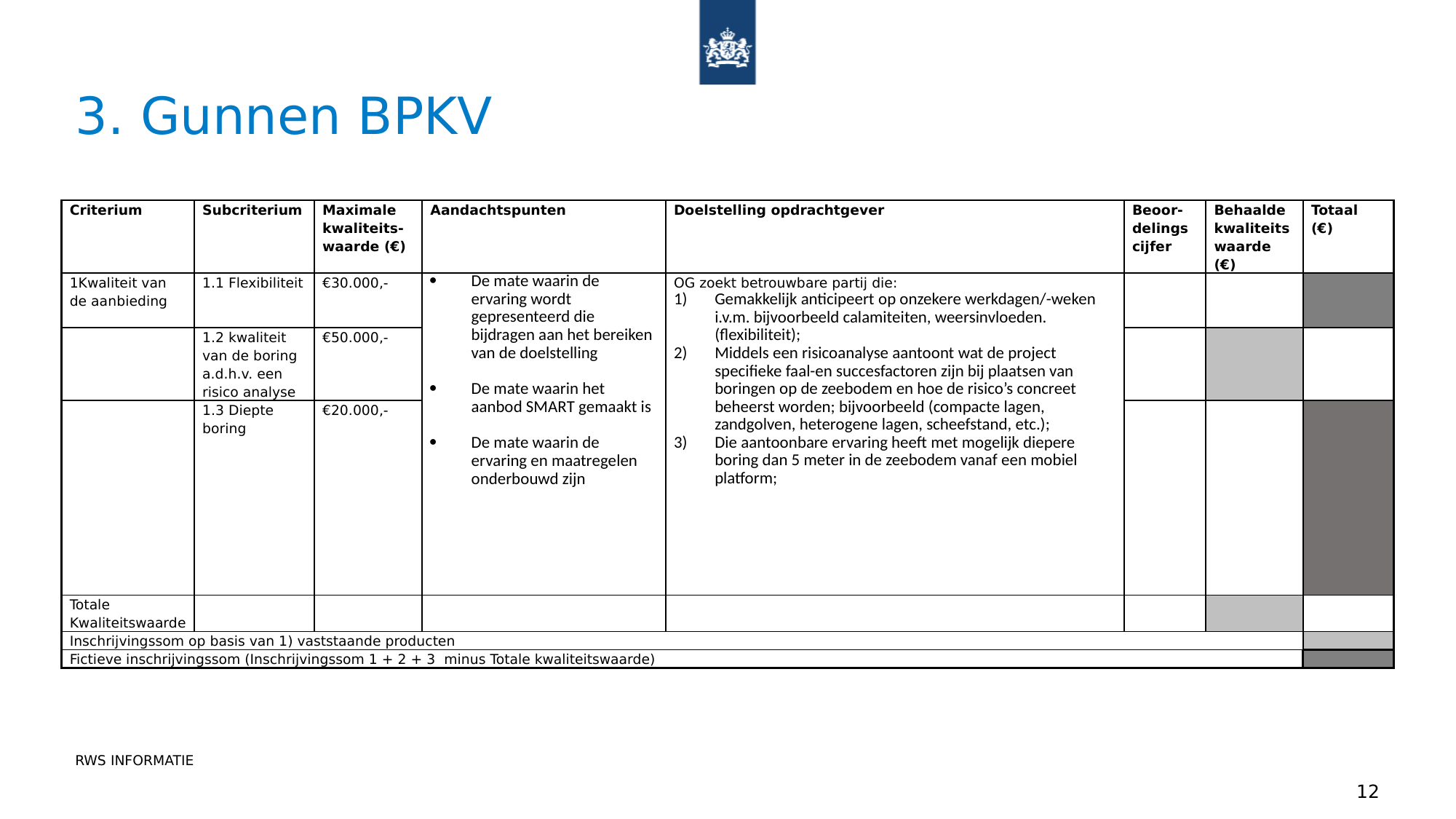

# 3. Gunnen BPKV
| Criterium | Subcriterium | Maximale kwaliteits-waarde (€) | Aandachtspunten | Doelstelling opdrachtgever | Beoor-delings cijfer | Behaalde kwaliteits waarde (€) | Totaal (€) |
| --- | --- | --- | --- | --- | --- | --- | --- |
| 1Kwaliteit van de aanbieding | 1.1 Flexibiliteit | €30.000,- | De mate waarin de ervaring wordt gepresenteerd die bijdragen aan het bereiken van de doelstelling   De mate waarin het aanbod SMART gemaakt is   De mate waarin de ervaring en maatregelen onderbouwd zijn | OG zoekt betrouwbare partij die: Gemakkelijk anticipeert op onzekere werkdagen/-weken i.v.m. bijvoorbeeld calamiteiten, weersinvloeden. (flexibiliteit); Middels een risicoanalyse aantoont wat de project specifieke faal-en succesfactoren zijn bij plaatsen van boringen op de zeebodem en hoe de risico’s concreet beheerst worden; bijvoorbeeld (compacte lagen, zandgolven, heterogene lagen, scheefstand, etc.); Die aantoonbare ervaring heeft met mogelijk diepere boring dan 5 meter in de zeebodem vanaf een mobiel platform; |  |  |  |
|  | 1.2 kwaliteit van de boring a.d.h.v. een risico analyse | €50.000,- |  |  |  |  |  |
|  | 1.3 Diepte boring | €20.000,- |  |  |  |  |  |
| Totale Kwaliteitswaarde |  |  |  |  |  |  |  |
| Inschrijvingssom op basis van 1) vaststaande producten |  |  |  |  |  |  |  |
| Fictieve inschrijvingssom (Inschrijvingssom 1 + 2 + 3 minus Totale kwaliteitswaarde) |  |  |  |  |  |  |  |
RWS Informatie

12